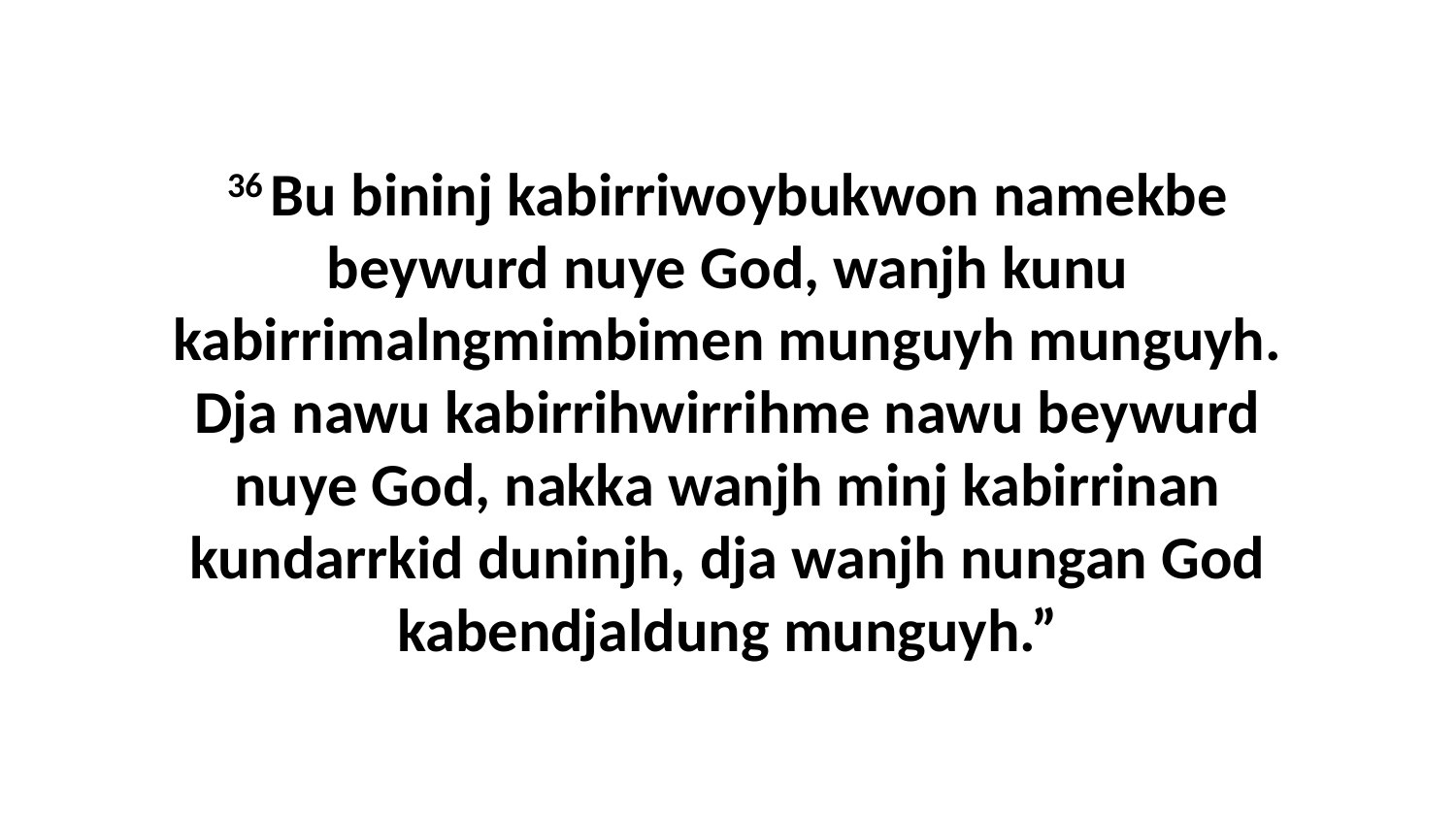

36 Bu bininj kabirriwoybukwon namekbe beywurd nuye God, wanjh kunu kabirrimalngmimbimen munguyh munguyh. Dja nawu kabirrihwirrihme nawu beywurd nuye God, nakka wanjh minj kabirrinan kundarrkid duninjh, dja wanjh nungan God kabendjaldung munguyh.”